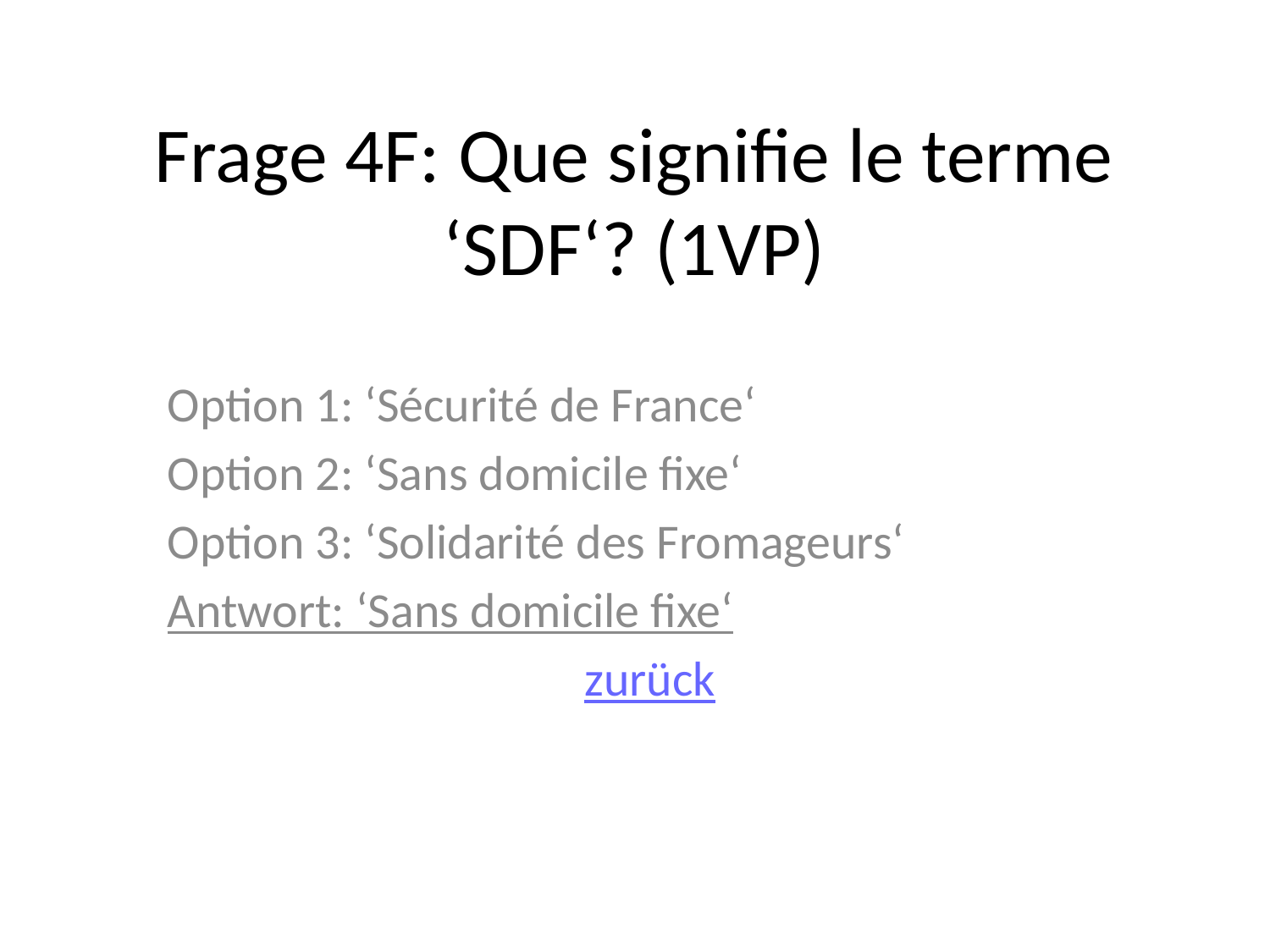

# Frage 4F: Que signifie le terme ‘SDF‘? (1VP)
Option 1: ‘Sécurité de France‘
Option 2: ‘Sans domicile fixe‘
Option 3: ‘Solidarité des Fromageurs‘
Antwort: ‘Sans domicile fixe‘
zurück